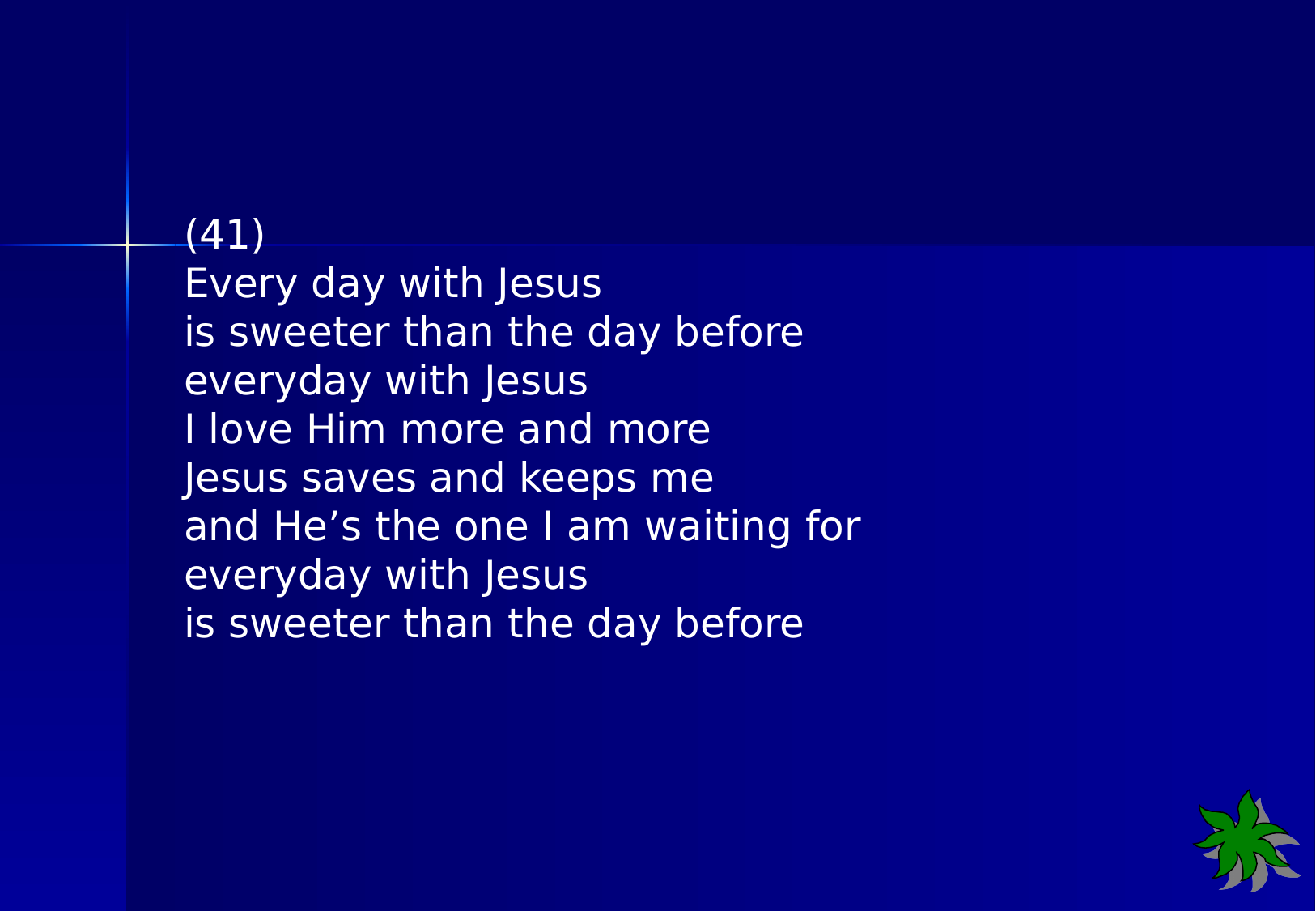

(41)
Every day with Jesus
is sweeter than the day before
everyday with Jesus
I love Him more and more
Jesus saves and keeps me
and He’s the one I am waiting for
everyday with Jesus
is sweeter than the day before